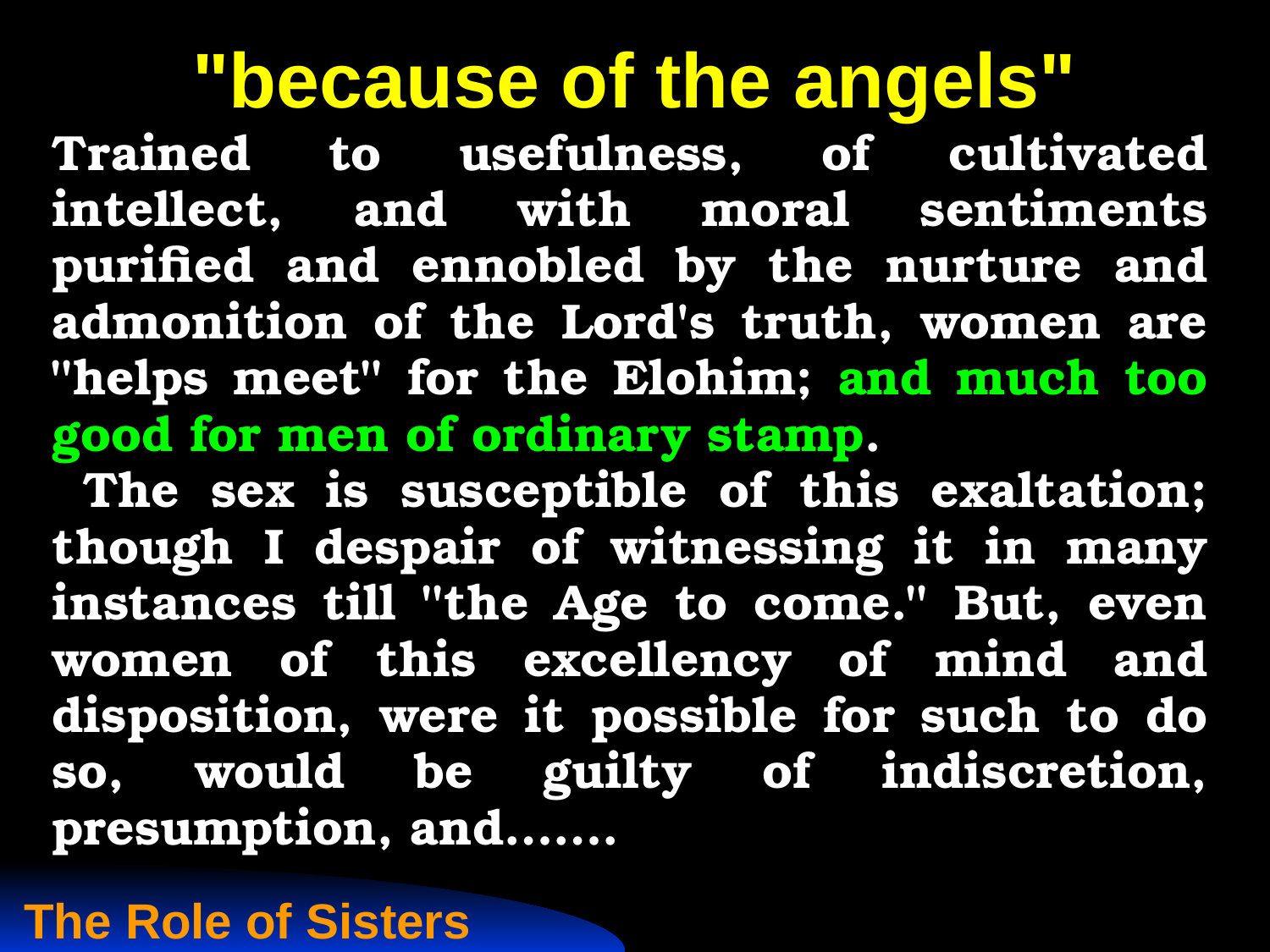

# "because of the angels"
Trained to usefulness, of cultivated intellect, and with moral sentiments purified and ennobled by the nurture and admonition of the Lord's truth, women are "helps meet" for the Elohim; and much too good for men of ordinary stamp.
 The sex is susceptible of this exaltation; though I despair of witnessing it in many instances till "the Age to come." But, even women of this excellency of mind and disposition, were it possible for such to do so, would be guilty of indiscretion, presumption, and…….
The Role of Sisters